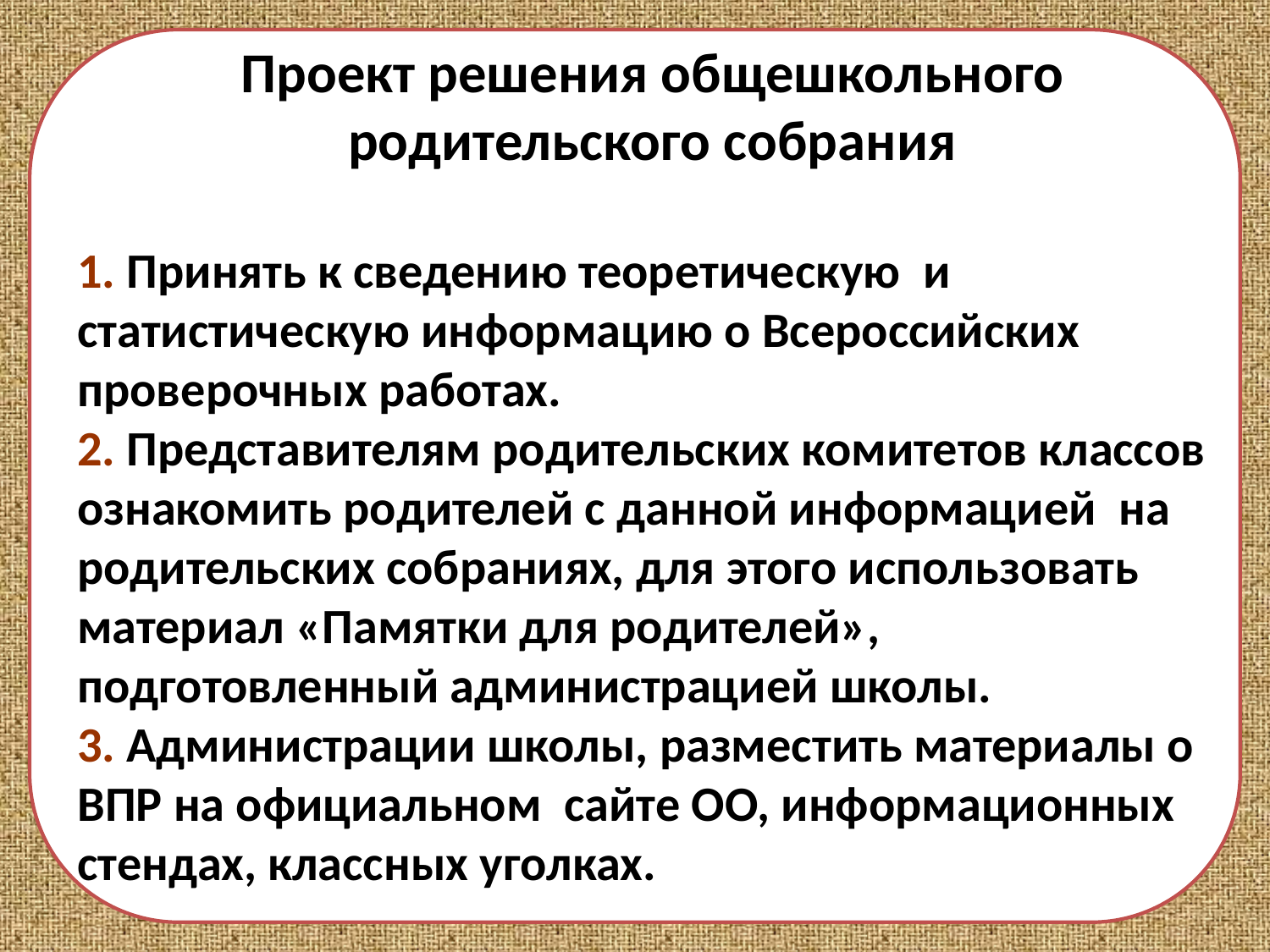

Проект решения общешкольного родительского собрания

1. Принять к сведению теоретическую  и статистическую информацию о Всероссийских проверочных работах.
2. Представителям родительских комитетов классов ознакомить родителей с данной информацией  на родительских собраниях, для этого использовать материал «Памятки для родителей», подготовленный администрацией школы.
3. Администрации школы, разместить материалы о ВПР на официальном  сайте ОО, информационных стендах, классных уголках.